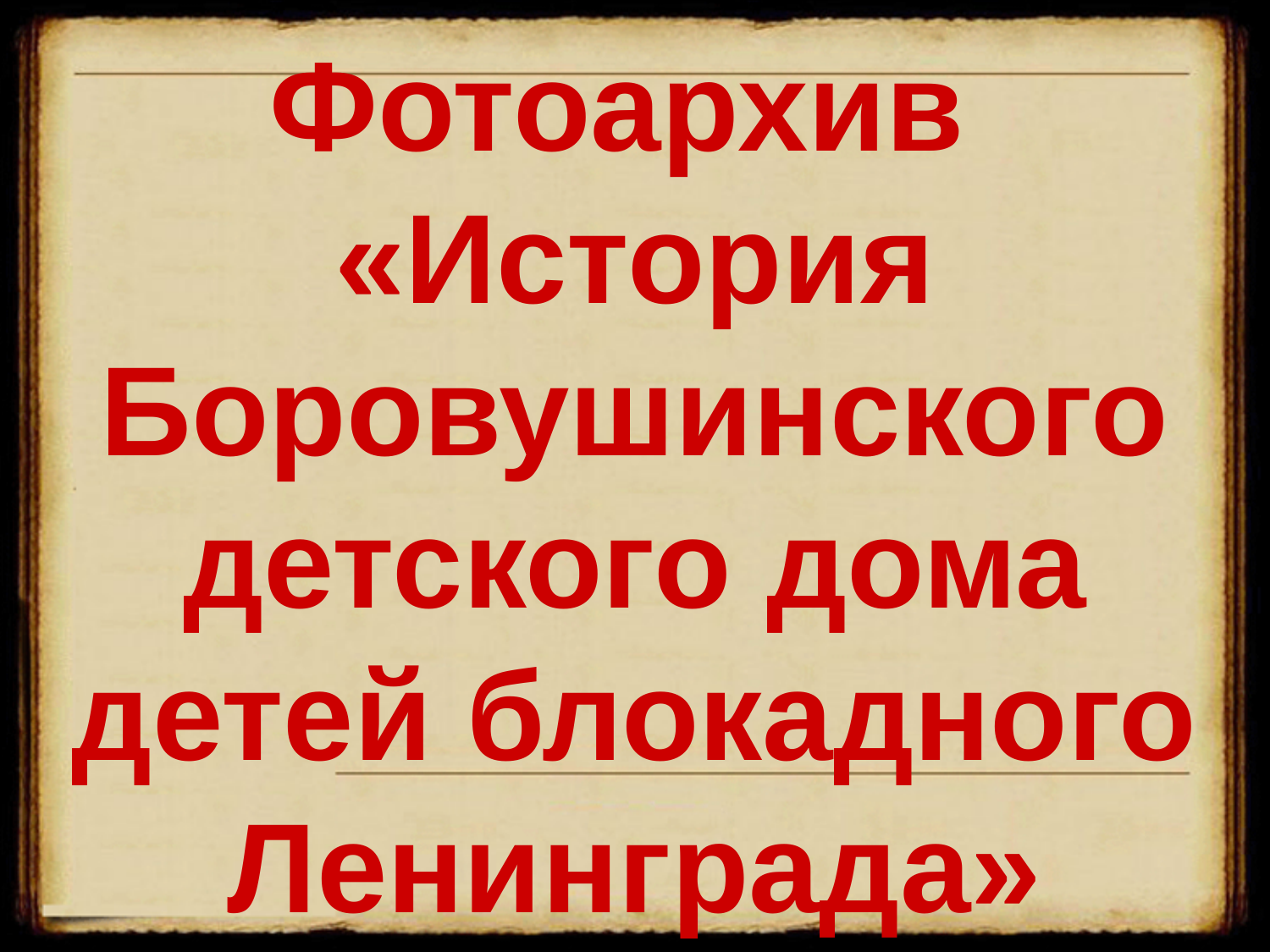

# Фотоархив «История Боровушинского детского дома детей блокадного Ленинграда»